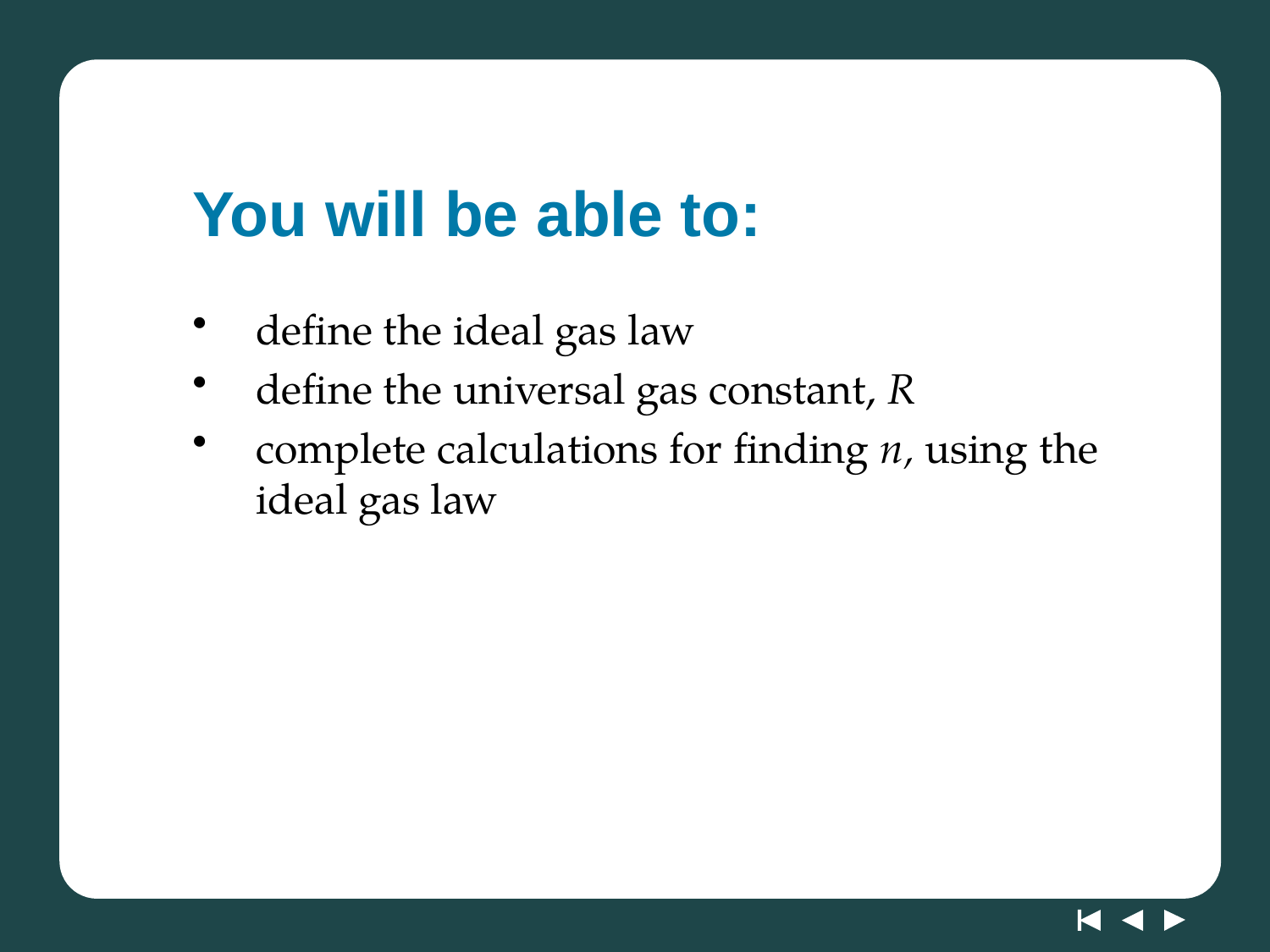

# You will be able to:
define the ideal gas law
define the universal gas constant, R
complete calculations for finding n, using the ideal gas law